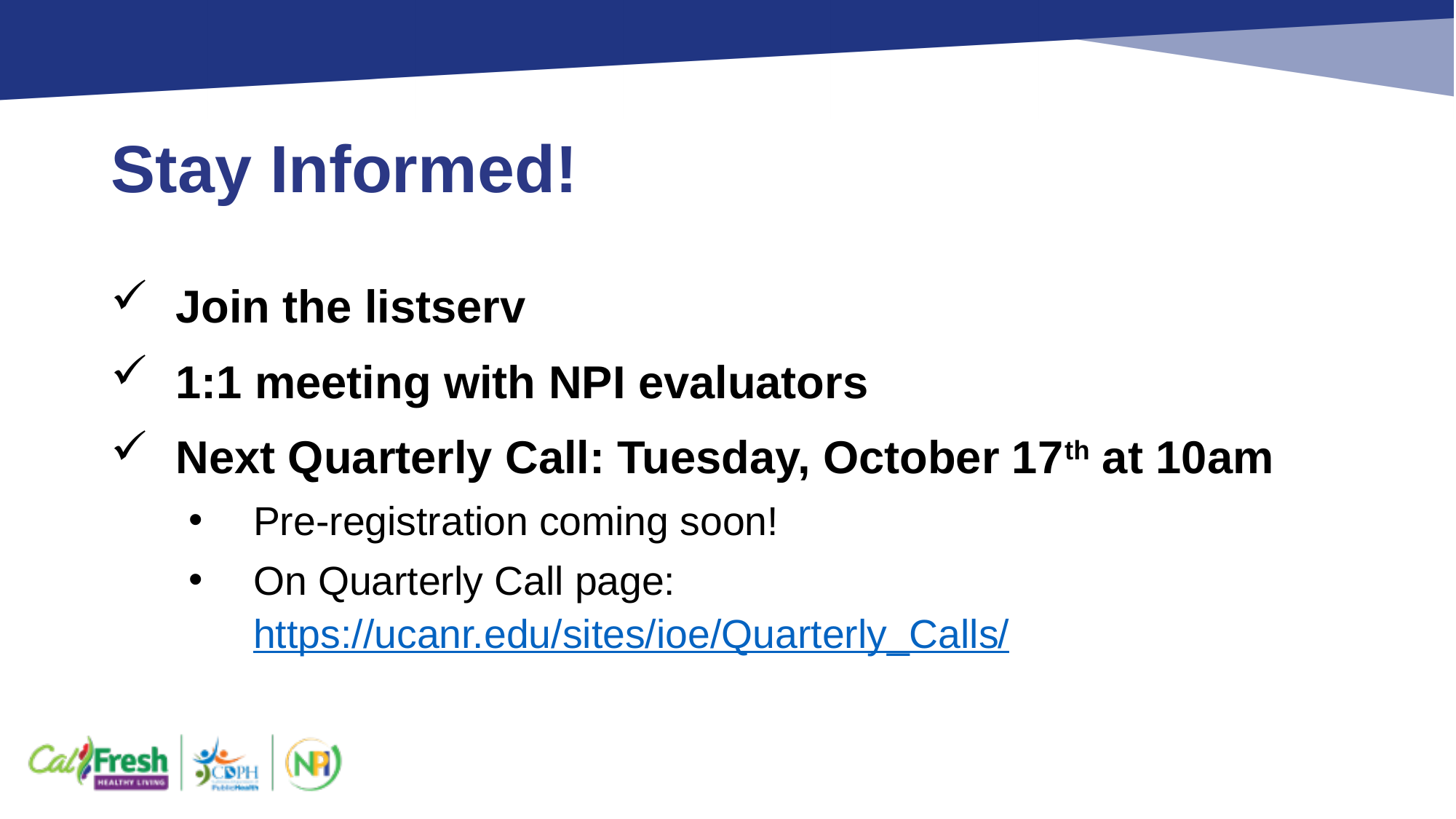

# Stay Informed!
Join the listserv
1:1 meeting with NPI evaluators
Next Quarterly Call: Tuesday, October 17th at 10am
Pre-registration coming soon!
On Quarterly Call page: https://ucanr.edu/sites/ioe/Quarterly_Calls/